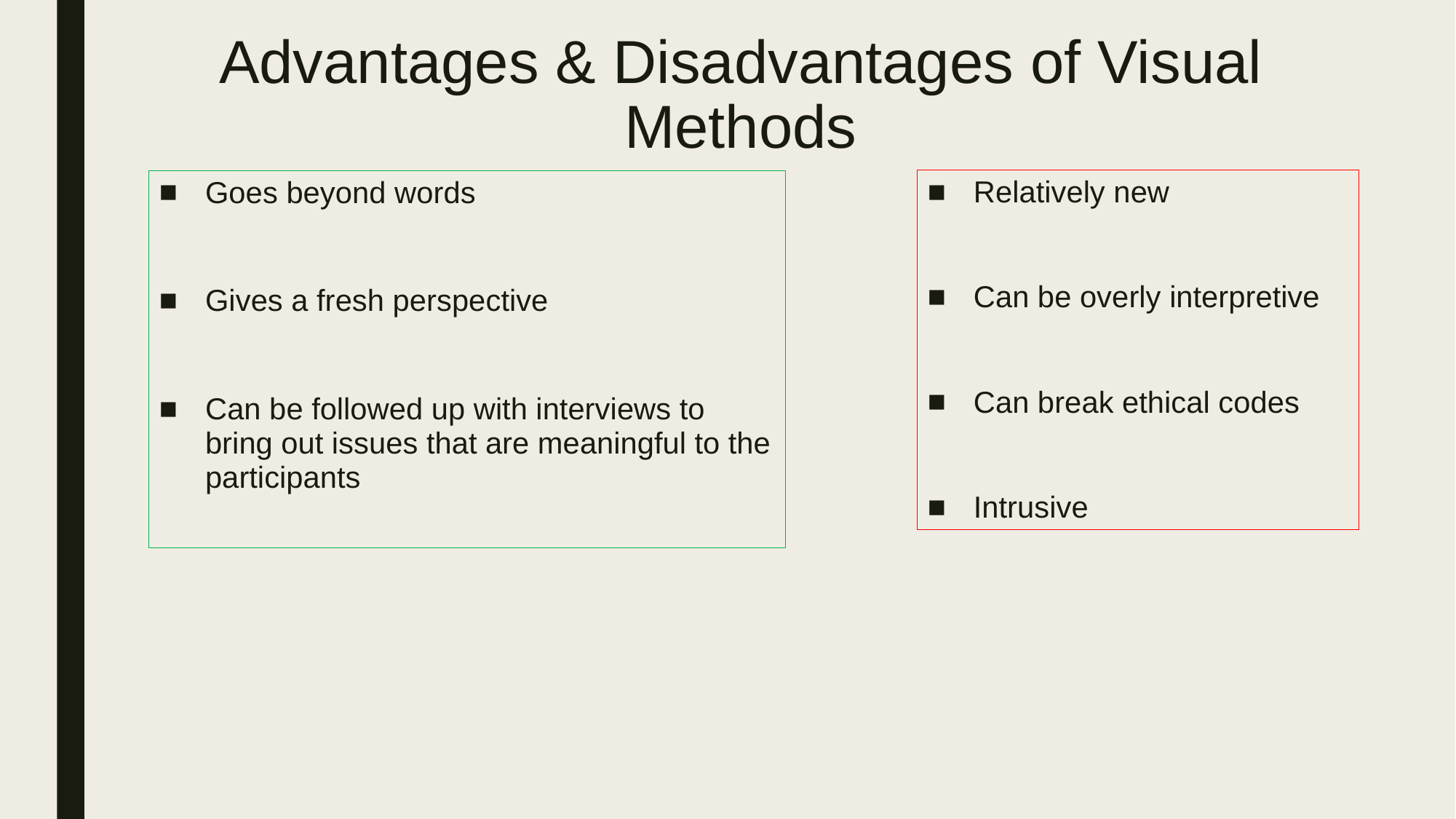

# Advantages & Disadvantages of Visual Methods
Relatively new

Can be overly interpretive

Can break ethical codes

Intrusive
Goes beyond words

Gives a fresh perspective

Can be followed up with interviews to bring out issues that are meaningful to the participants